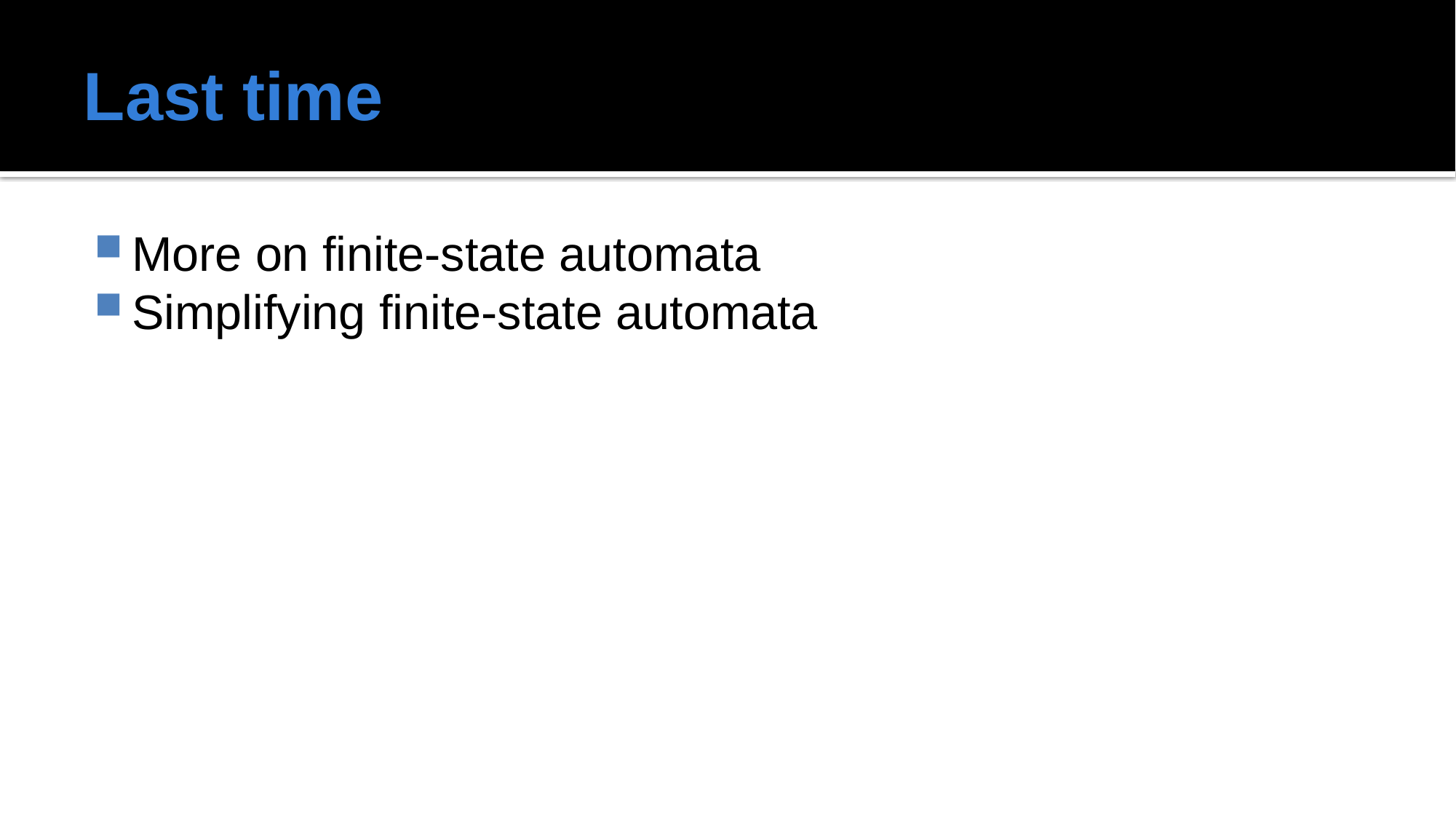

# Last time
More on finite-state automata
Simplifying finite-state automata